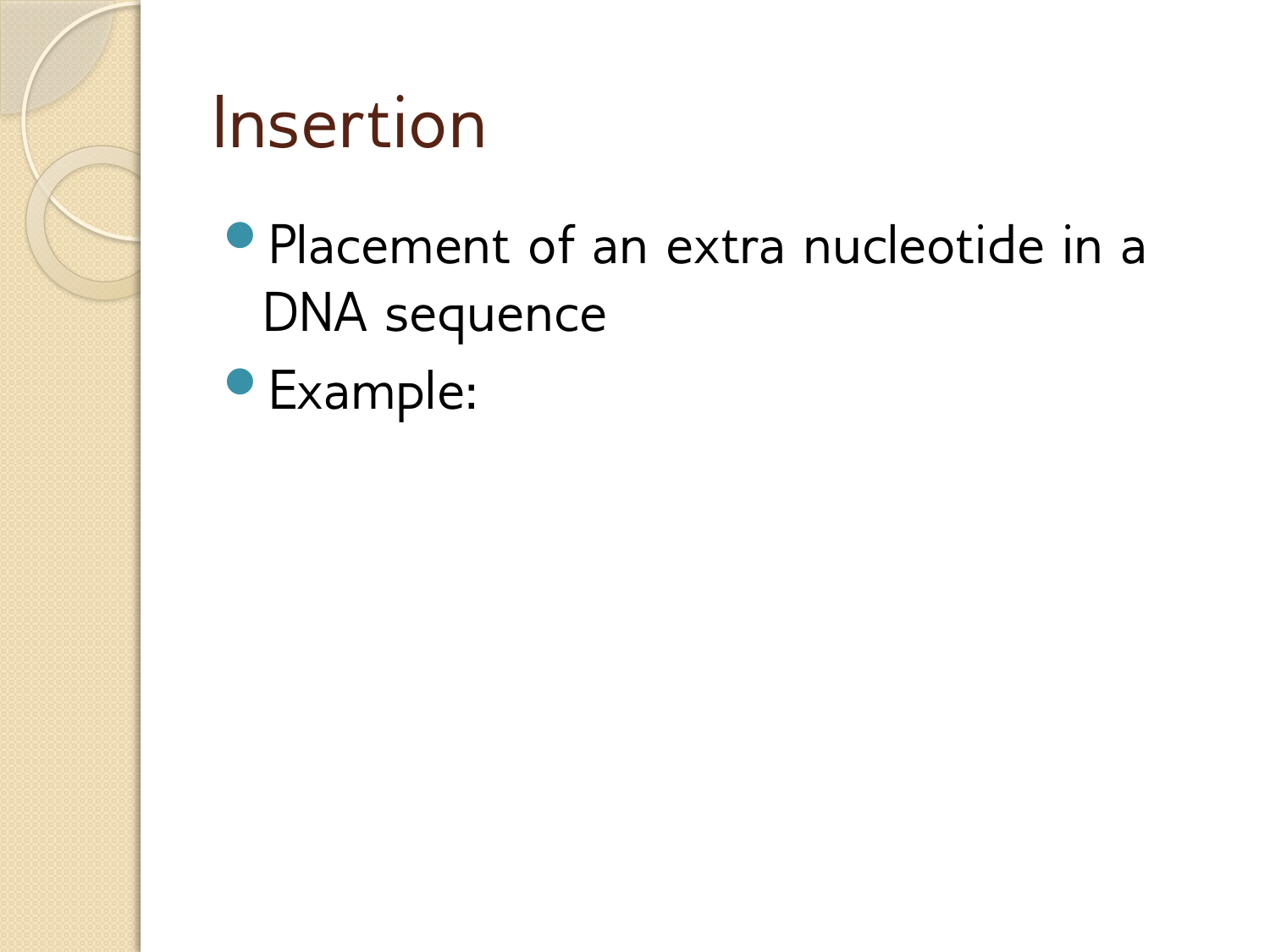

# Insertion
Placement of an extra nucleotide in a DNA sequence
Example: